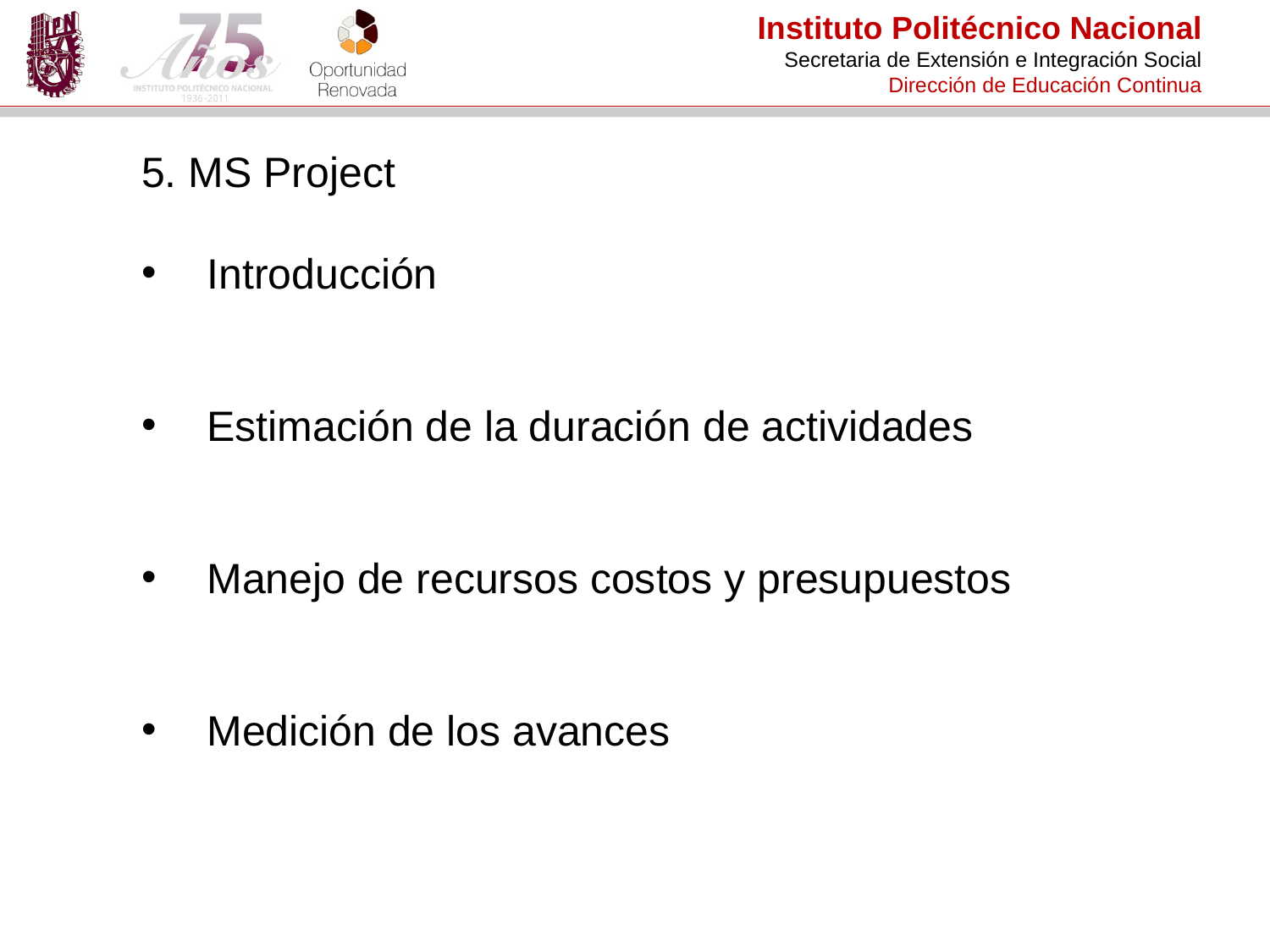

5. MS Project

   Introducción

   Estimación de la duración de actividades

   Manejo de recursos costos y presupuestos

   Medición de los avances